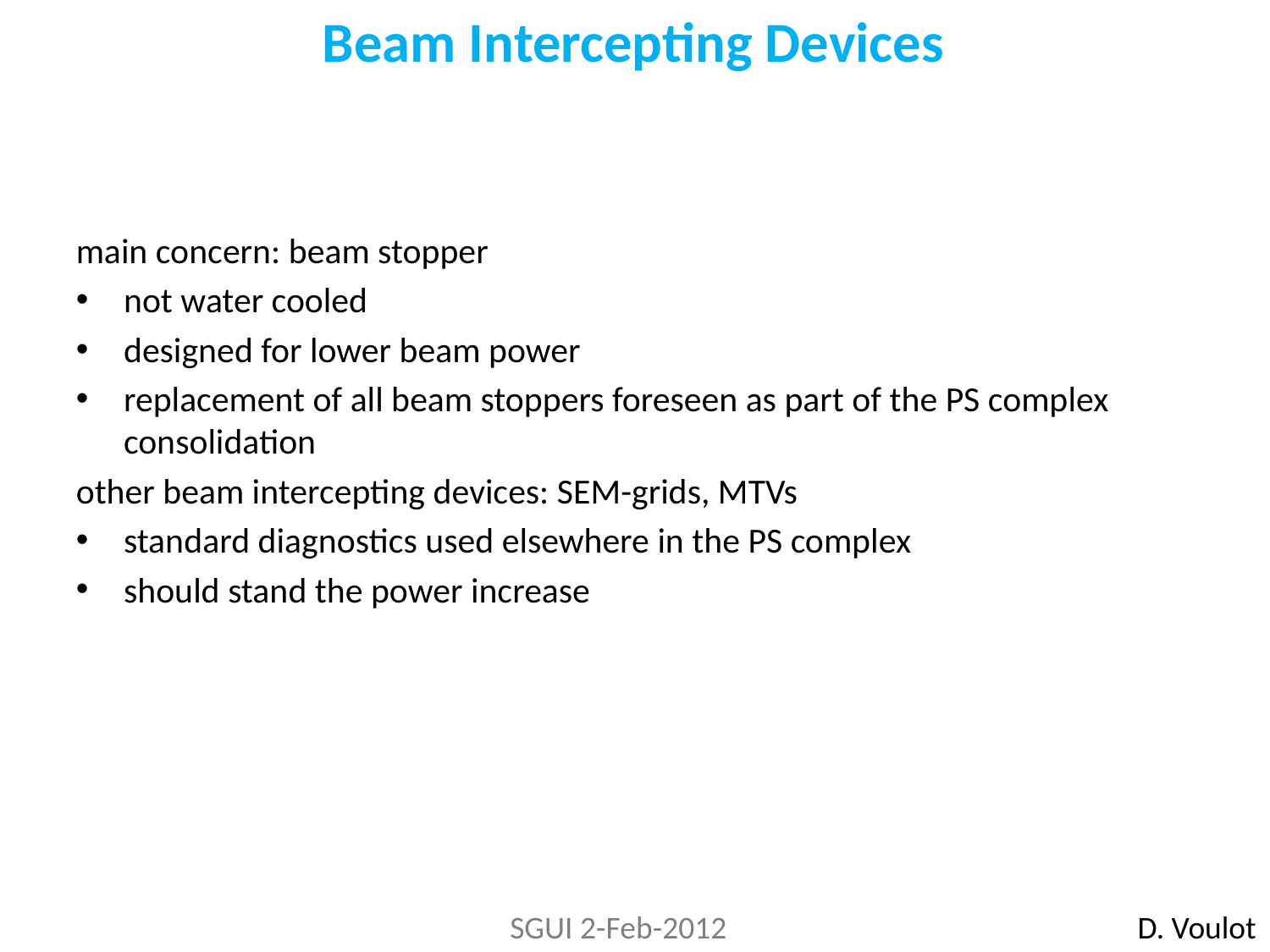

Beam Intercepting Devices
main concern: beam stopper
not water cooled
designed for lower beam power
replacement of all beam stoppers foreseen as part of the PS complex consolidation
other beam intercepting devices: SEM-grids, MTVs
standard diagnostics used elsewhere in the PS complex
should stand the power increase
SGUI 2-Feb-2012
D. Voulot